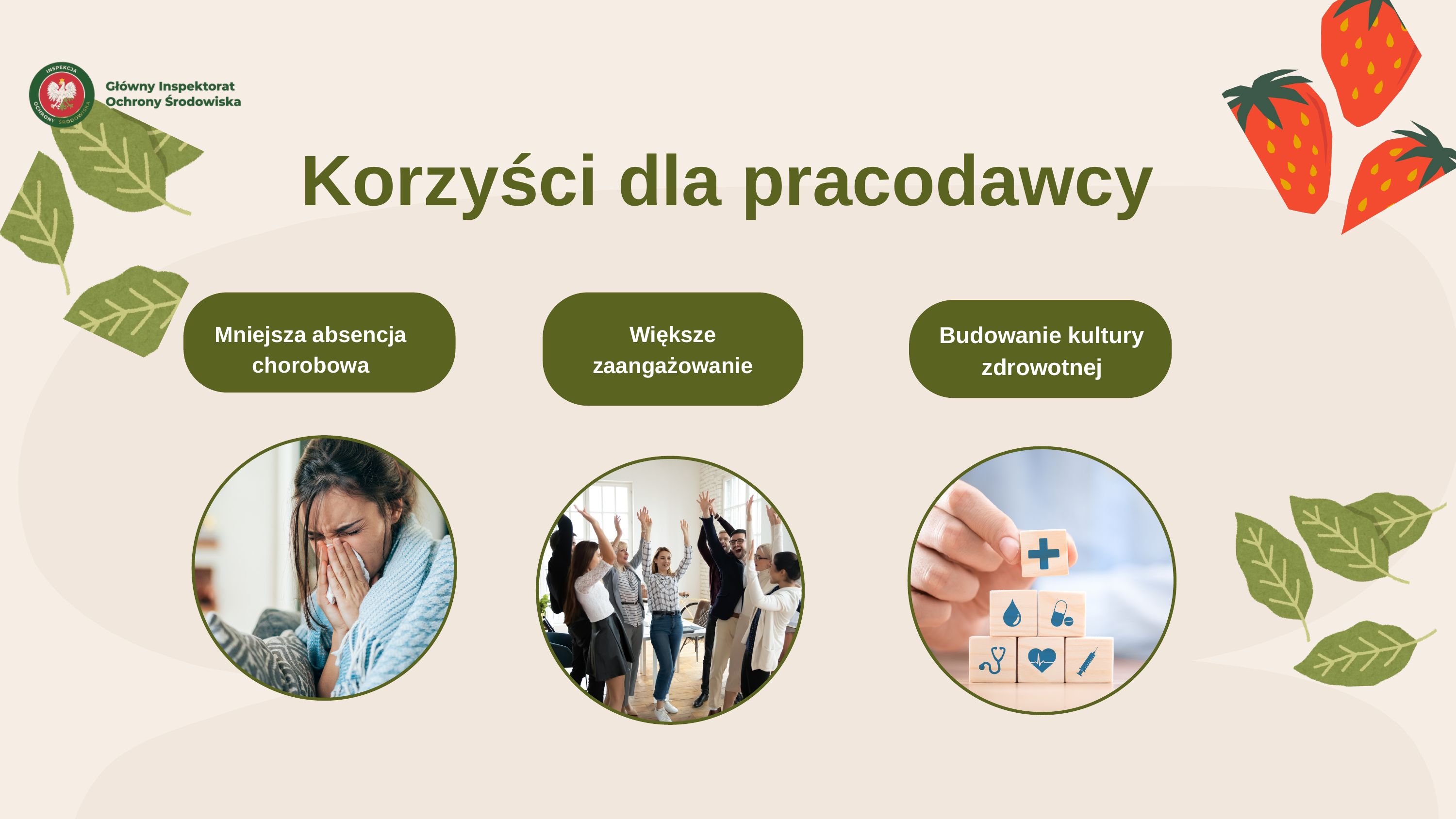

Korzyści dla pracodawcy

Mniejsza absencja chorobowa
Większe zaangażowanie
Budowanie kultury zdrowotnej